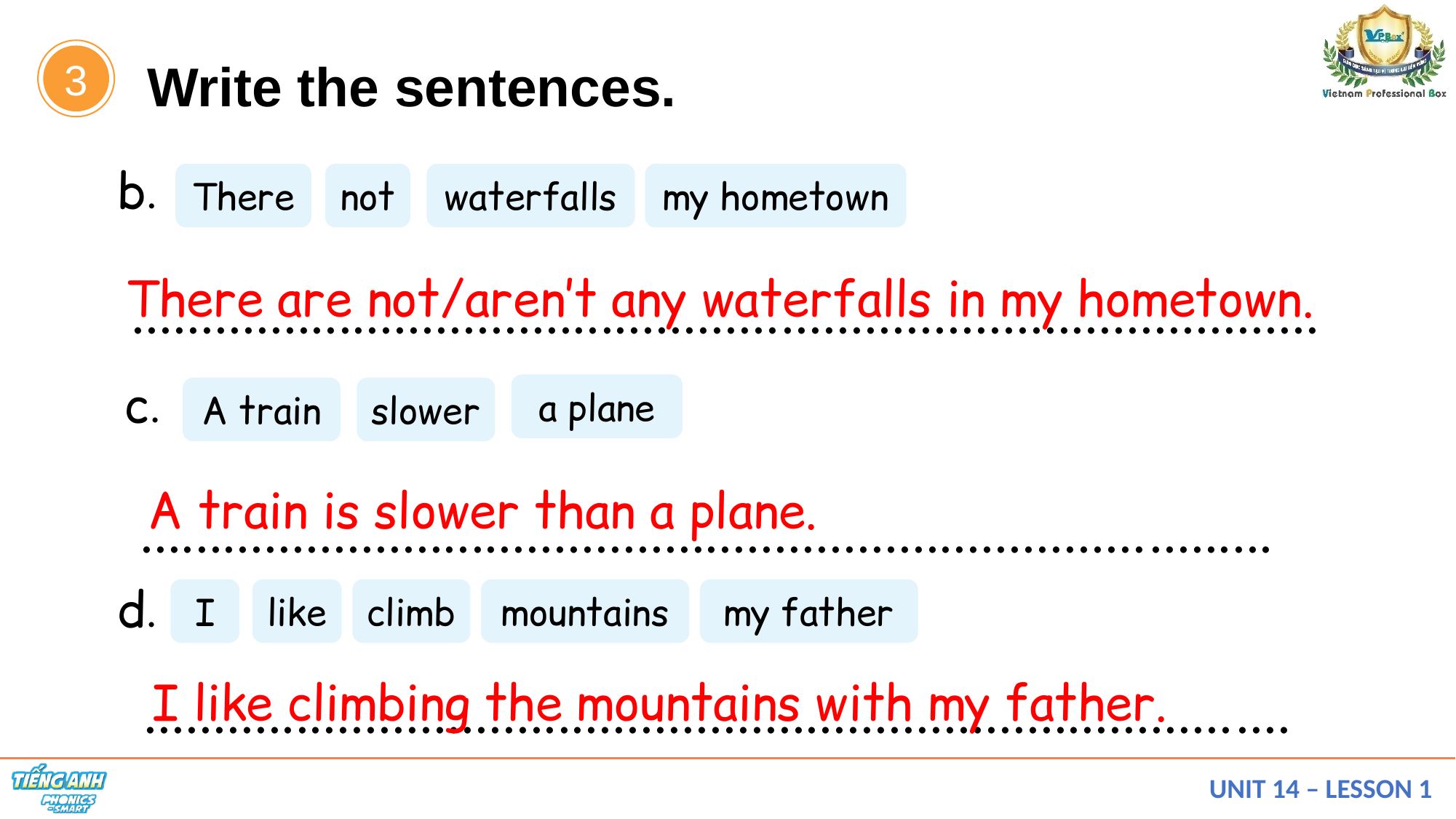

3
Write the sentences.
b.
There
not
waterfalls
my hometown

There are not/aren’t any waterfalls in my hometown.
......................................................................................
c.
a plane
A train
slower
 A train is slower than a plane.
..................................................................................

d.
I
like
climb
mountains
my father
I like climbing the mountains with my father.
...................................................................................
       UNIT 14 – LESSON 1